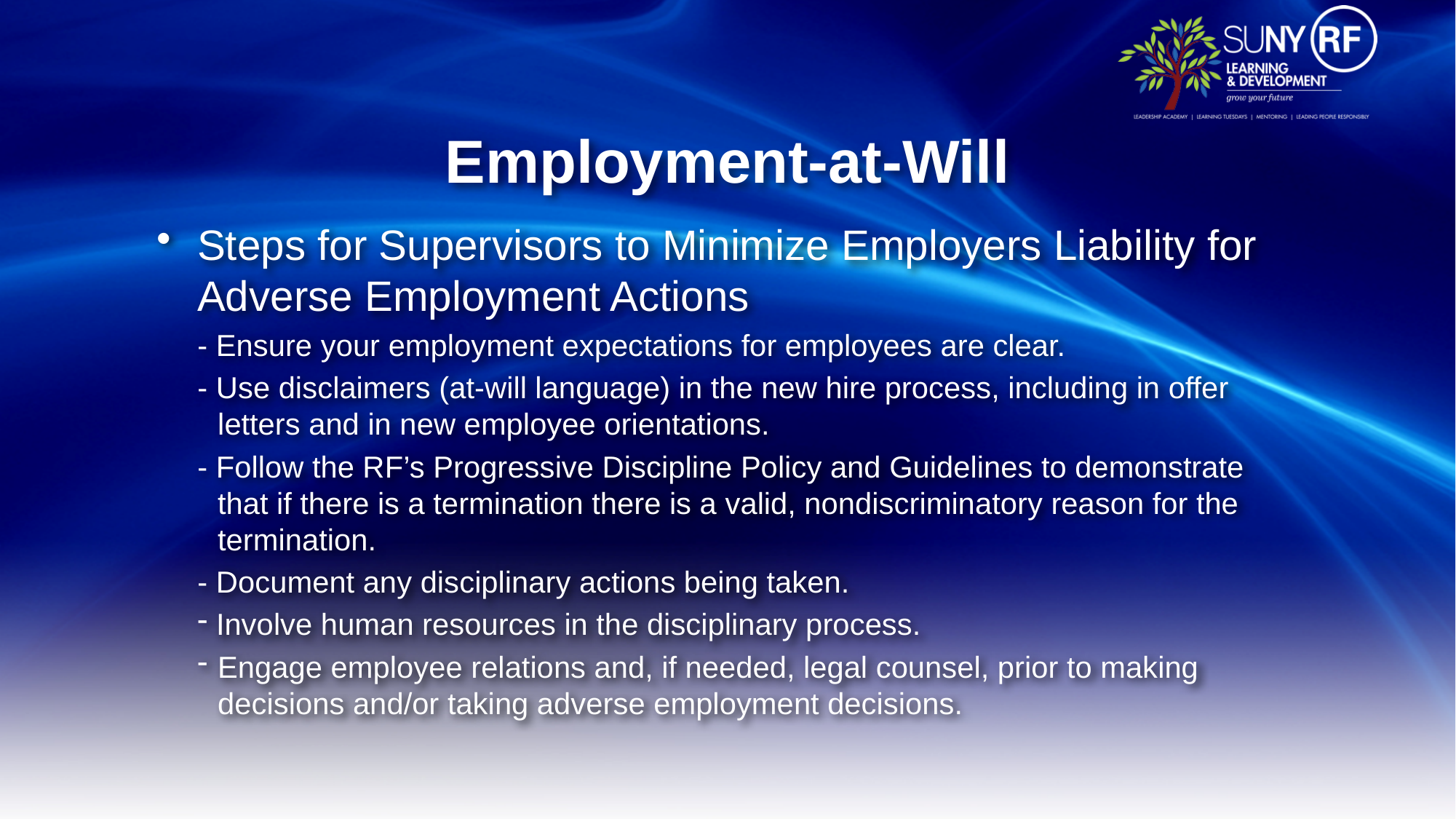

# Employment-at-Will
Steps for Supervisors to Minimize Employers Liability for Adverse Employment Actions
- Ensure your employment expectations for employees are clear.
- Use disclaimers (at-will language) in the new hire process, including in offer letters and in new employee orientations.
- Follow the RF’s Progressive Discipline Policy and Guidelines to demonstrate that if there is a termination there is a valid, nondiscriminatory reason for the termination.
- Document any disciplinary actions being taken.
 Involve human resources in the disciplinary process.
Engage employee relations and, if needed, legal counsel, prior to making decisions and/or taking adverse employment decisions.